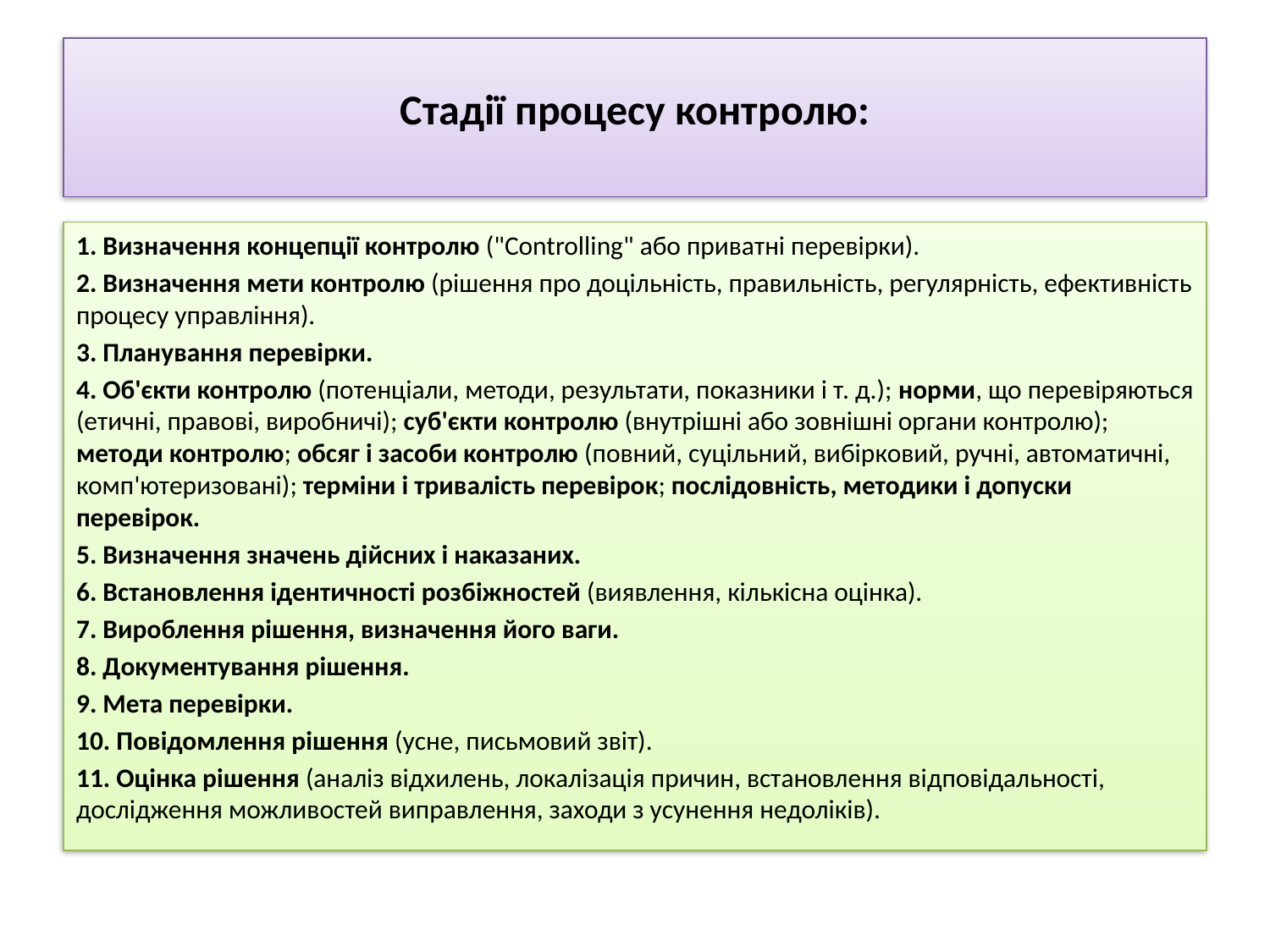

# Стадії процесу контролю:
1. Визначення концепції контролю ("Controlling" або приватні перевірки).
2. Визначення мети контролю (рішення про доцільність, правильність, регулярність, ефективність процесу управління).
3. Планування перевірки.
4. Об'єкти контролю (потенціали, методи, результати, показники і т. д.); норми, що перевіряються (етичні, правові, виробничі); суб'єкти контролю (внутрішні або зовнішні органи контролю); методи контролю; обсяг і засоби контролю (повний, суцільний, вибірковий, ручні, автоматичні, комп'ютеризовані); терміни і тривалість перевірок; послідовність, методики і допуски перевірок.
5. Визначення значень дійсних і наказаних.
6. Встановлення ідентичності розбіжностей (виявлення, кількісна оцінка).
7. Вироблення рішення, визначення його ваги.
8. Документування рішення.
9. Мета перевірки.
10. Повідомлення рішення (усне, письмовий звіт).
11. Оцінка рішення (аналіз відхилень, локалізація причин, встановлення відповідальності, дослідження можливостей виправлення, заходи з усунення недоліків).